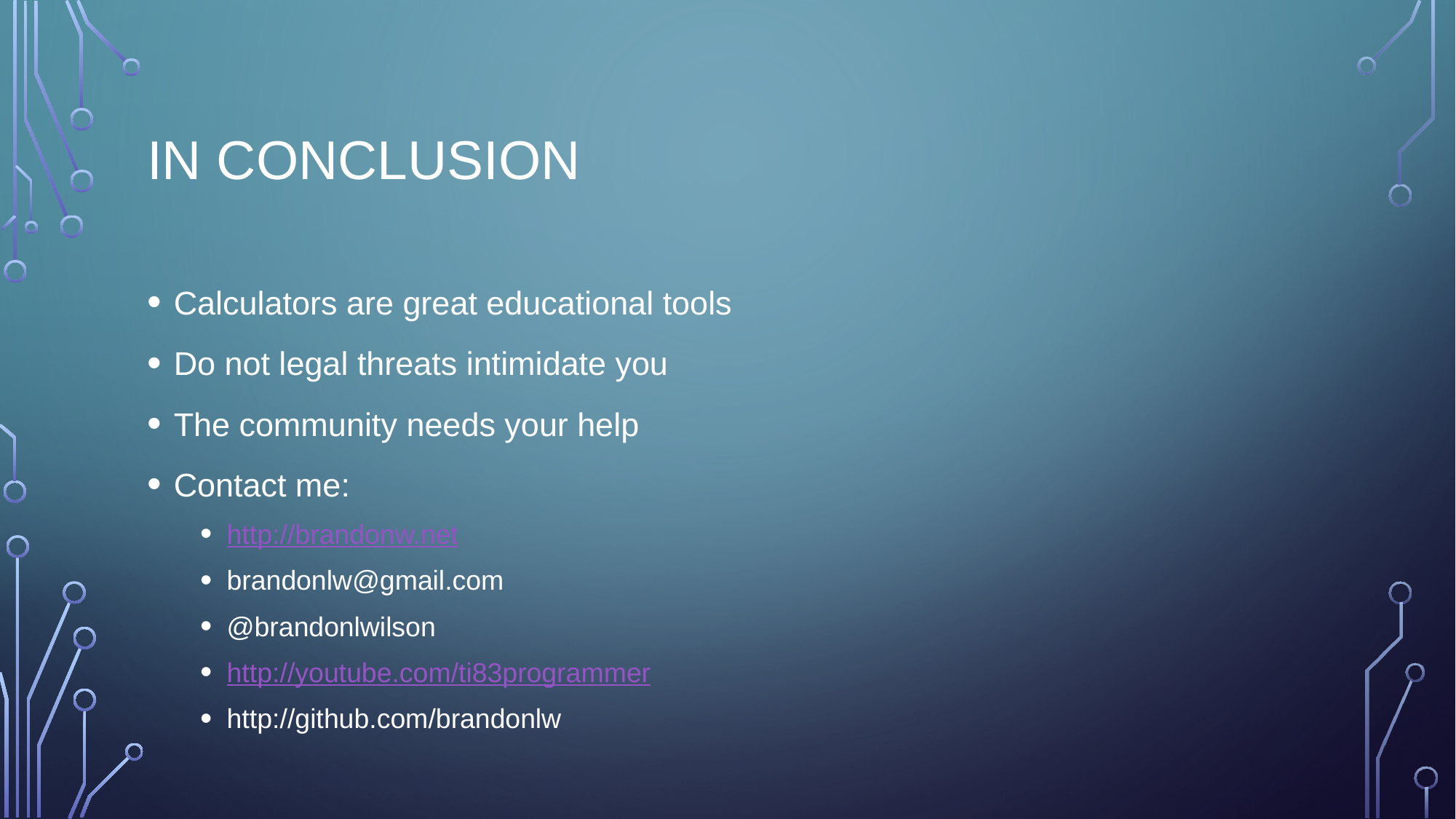

# In conclusion
Calculators are great educational tools
Do not legal threats intimidate you
The community needs your help
Contact me:
http://brandonw.net
brandonlw@gmail.com
@brandonlwilson
http://youtube.com/ti83programmer
http://github.com/brandonlw